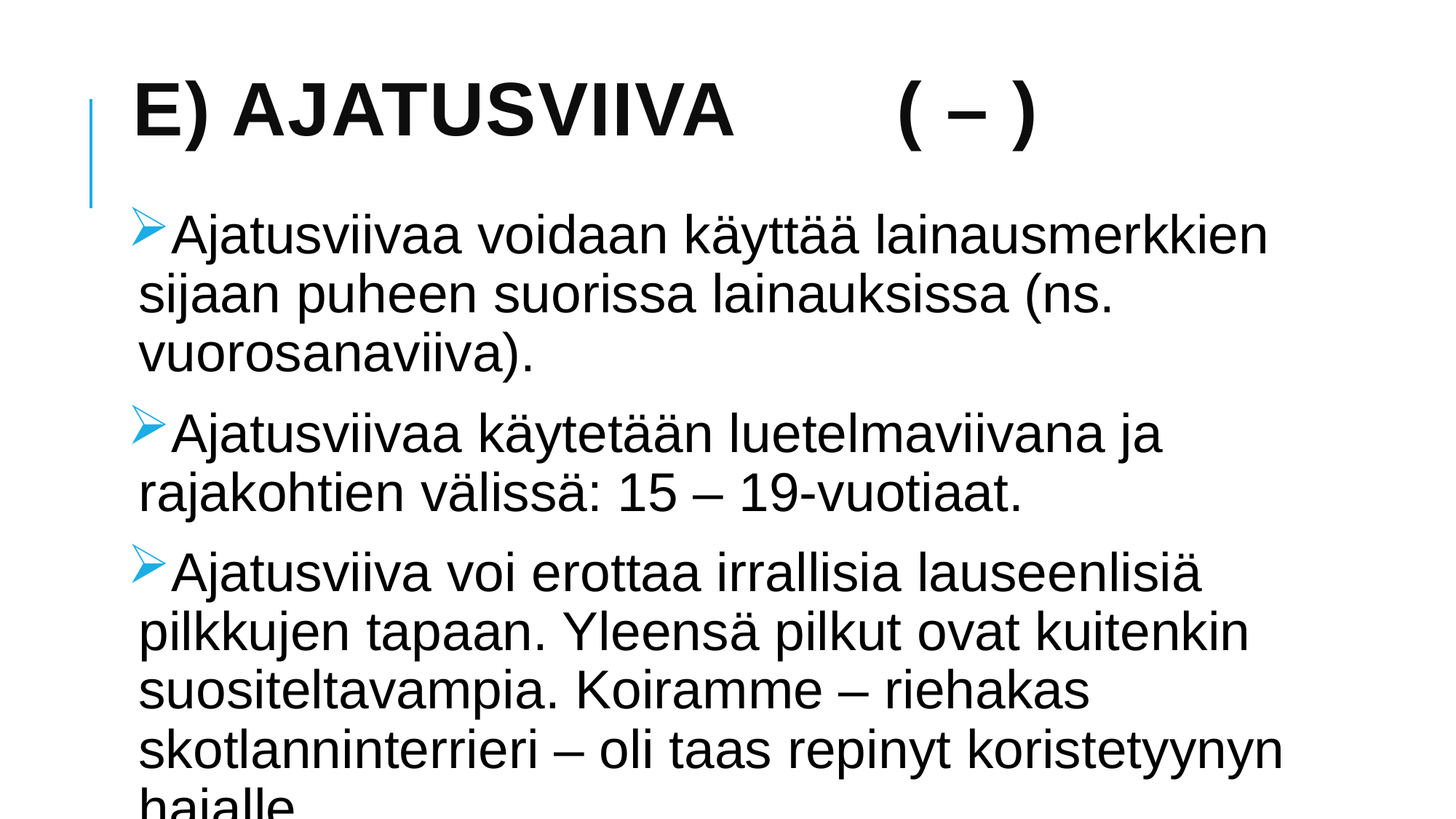

# e) Ajatusviiva		( – )
Ajatusviivaa voidaan käyttää lainausmerkkien sijaan puheen suorissa lainauksissa (ns. vuorosanaviiva).
Ajatusviivaa käytetään luetelmaviivana ja rajakohtien välissä: 15 – 19-vuotiaat.
Ajatusviiva voi erottaa irrallisia lauseenlisiä pilkkujen tapaan. Yleensä pilkut ovat kuitenkin suositeltavampia. Koiramme – riehakas skotlanninterrieri – oli taas repinyt koristetyynyn hajalle.